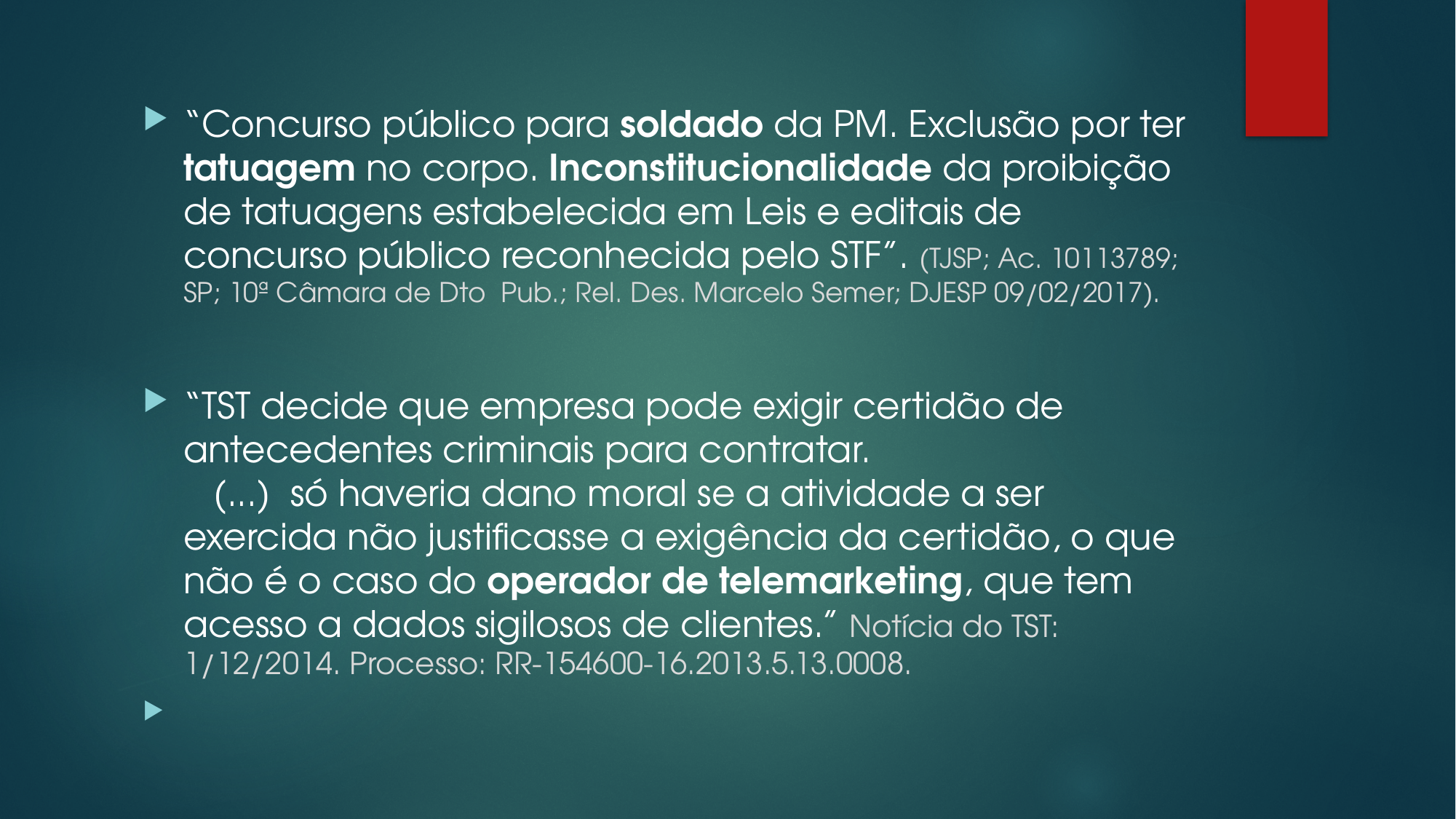

“Concurso público para soldado da PM. Exclusão por ter tatuagem no corpo. Inconstitucionalidade da proibição de tatuagens estabelecida em Leis e editais de concurso público reconhecida pelo STF”. (TJSP; Ac. 10113789; SP; 10ª Câmara de Dto  Pub.; Rel. Des. Marcelo Semer; DJESP 09/02/2017).

“TST decide que empresa pode exigir certidão de antecedentes criminais para contratar.                                   (...)  só haveria dano moral se a atividade a ser exercida não justificasse a exigência da certidão, o que não é o caso do operador de telemarketing, que tem acesso a dados sigilosos de clientes.” Notícia do TST: 1/12/2014. Processo: RR-154600-16.2013.5.13.0008.